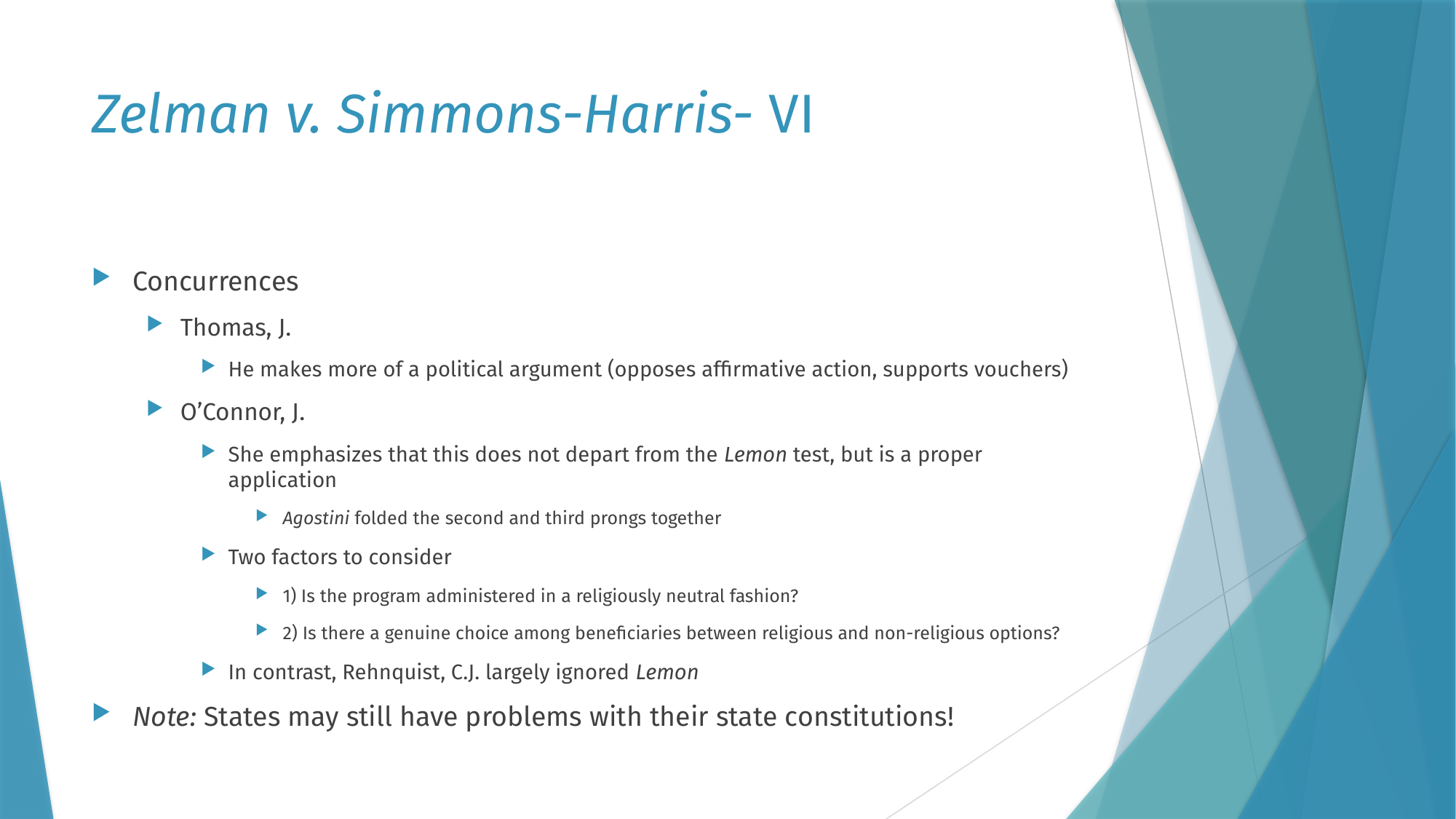

# Zelman v. Simmons-Harris- VI
Concurrences
Thomas, J.
He makes more of a political argument (opposes affirmative action, supports vouchers)
O’Connor, J.
She emphasizes that this does not depart from the Lemon test, but is a proper application
Agostini folded the second and third prongs together
Two factors to consider
1) Is the program administered in a religiously neutral fashion?
2) Is there a genuine choice among beneficiaries between religious and non-religious options?
In contrast, Rehnquist, C.J. largely ignored Lemon
Note: States may still have problems with their state constitutions!